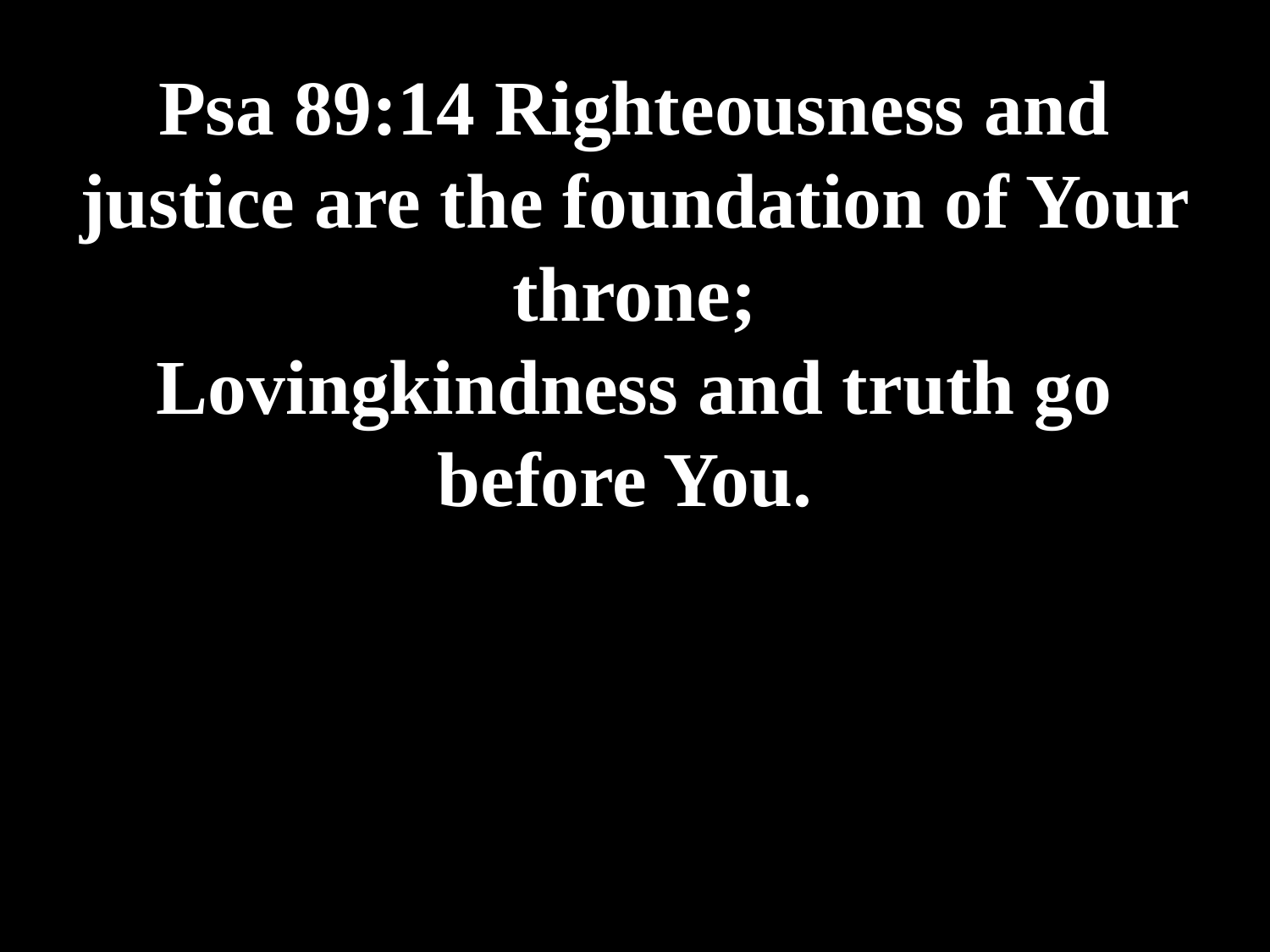

# Psa 89:14 Righteousness and justice are the foundation of Your throne; Lovingkindness and truth go before You.